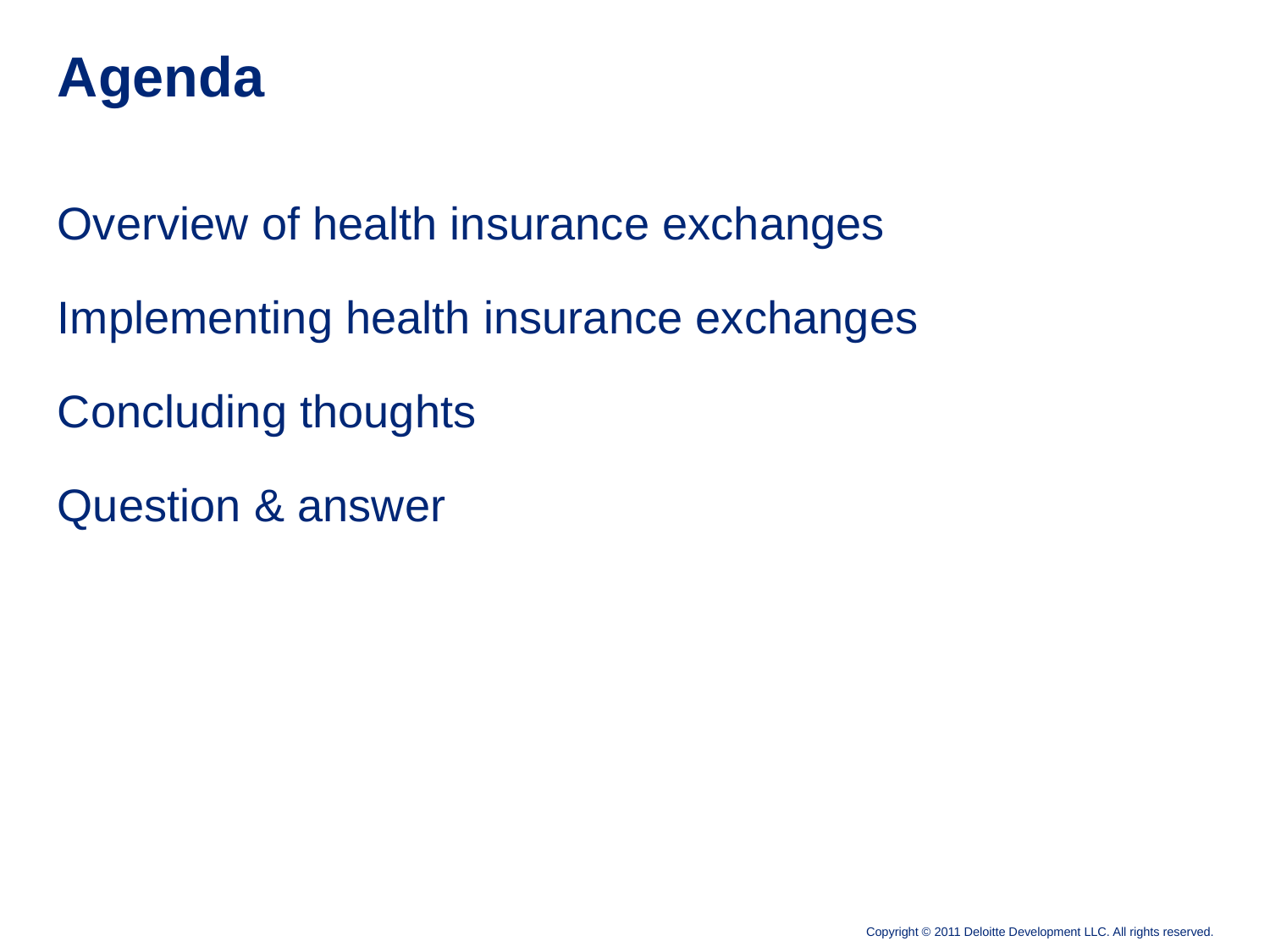

# Agenda
Overview of health insurance exchanges
Implementing health insurance exchanges
Concluding thoughts
Question & answer
Copyright © 2011 Deloitte Development LLC. All rights reserved.